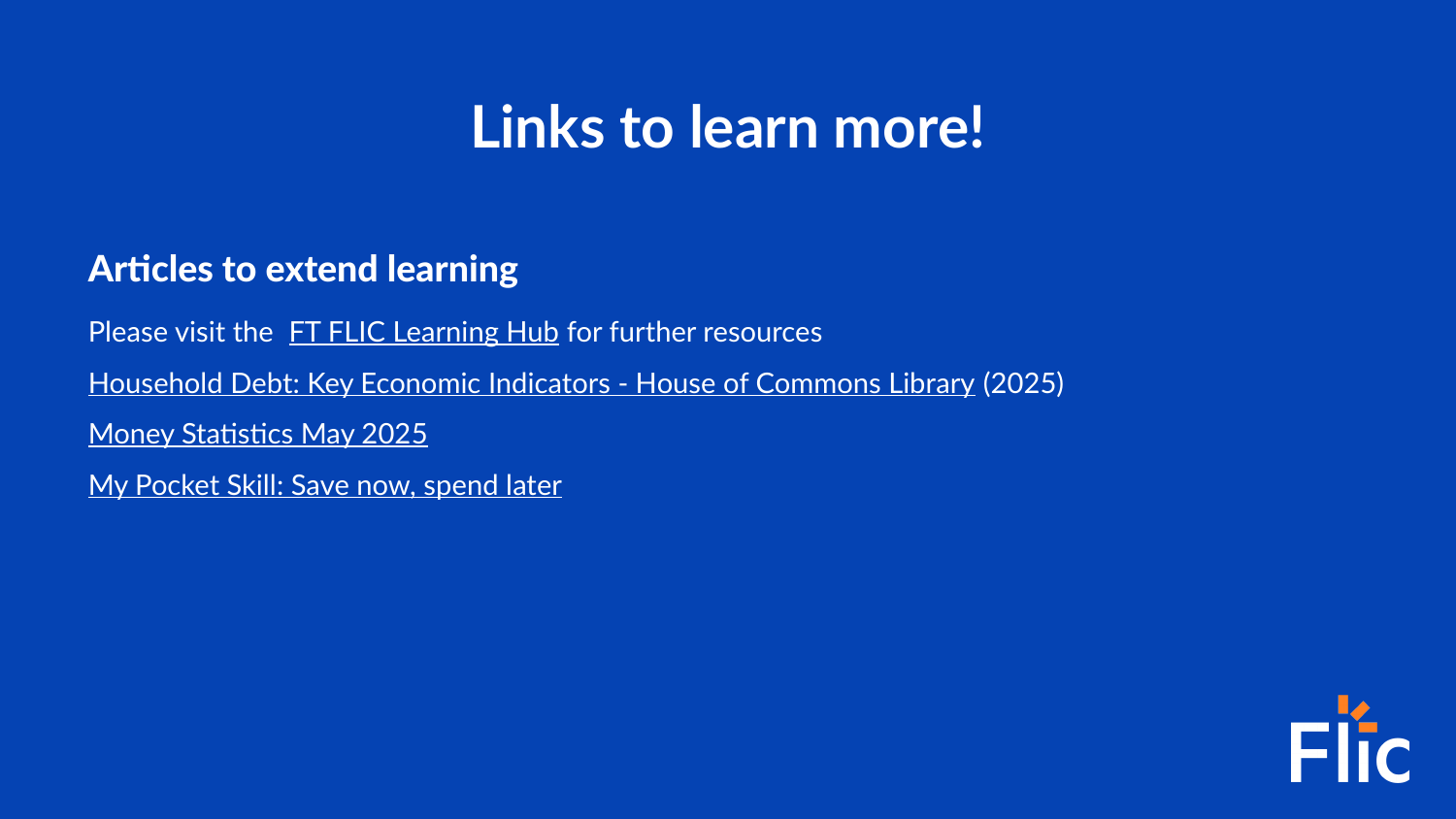

Links to learn more!
Articles to extend learning
Please visit the  FT FLIC Learning Hub for further resources
Household Debt: Key Economic Indicators - House of Commons Library (2025)
Money Statistics May 2025
My Pocket Skill: Save now, spend later